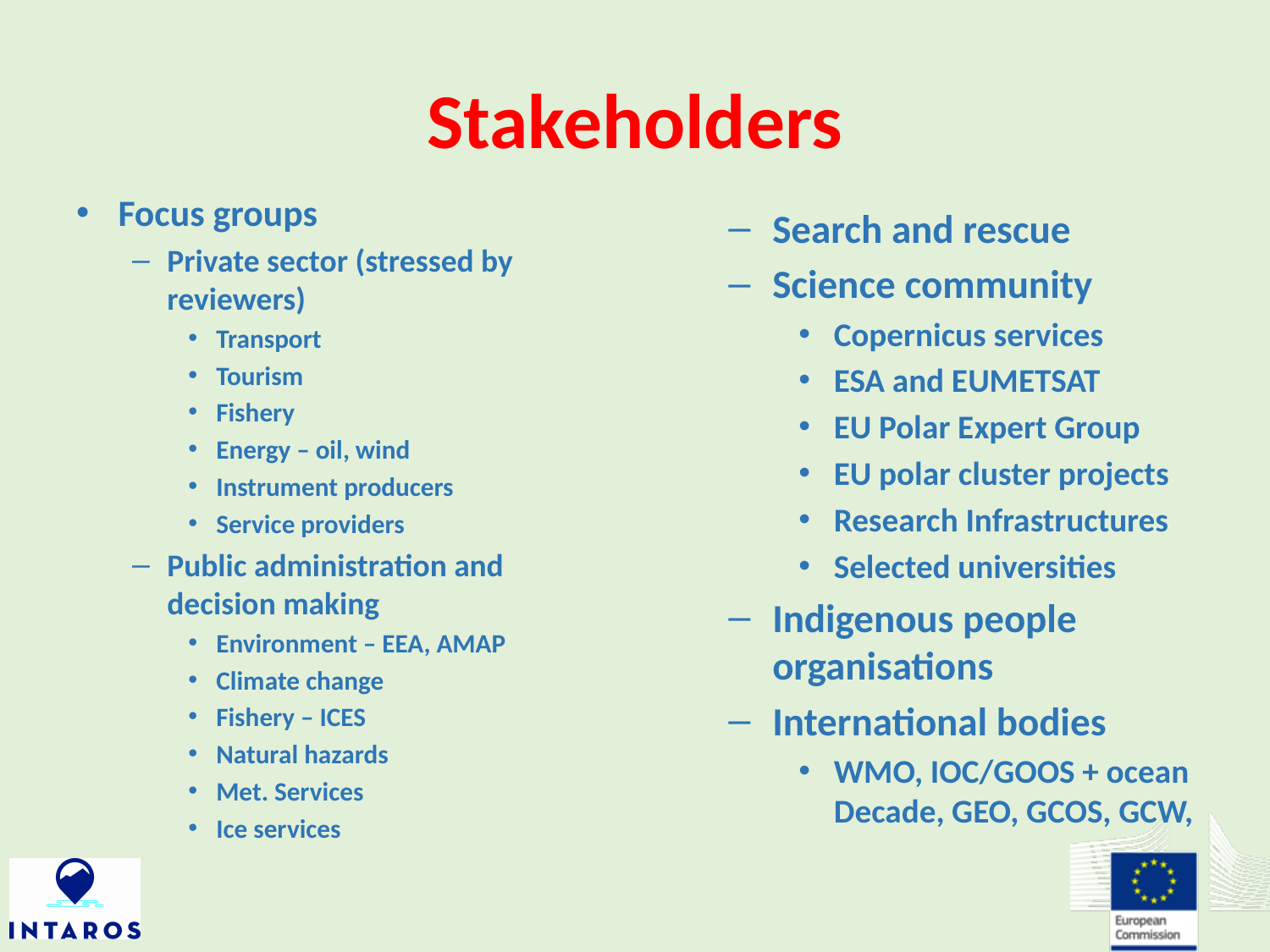

# Stakeholders
Focus groups
Private sector (stressed by reviewers)
Transport
Tourism
Fishery
Energy – oil, wind
Instrument producers
Service providers
Public administration and decision making
Environment – EEA, AMAP
Climate change
Fishery – ICES
Natural hazards
Met. Services
Ice services
Search and rescue
Science community
Copernicus services
ESA and EUMETSAT
EU Polar Expert Group
EU polar cluster projects
Research Infrastructures
Selected universities
Indigenous people organisations
International bodies
WMO, IOC/GOOS + ocean Decade, GEO, GCOS, GCW,